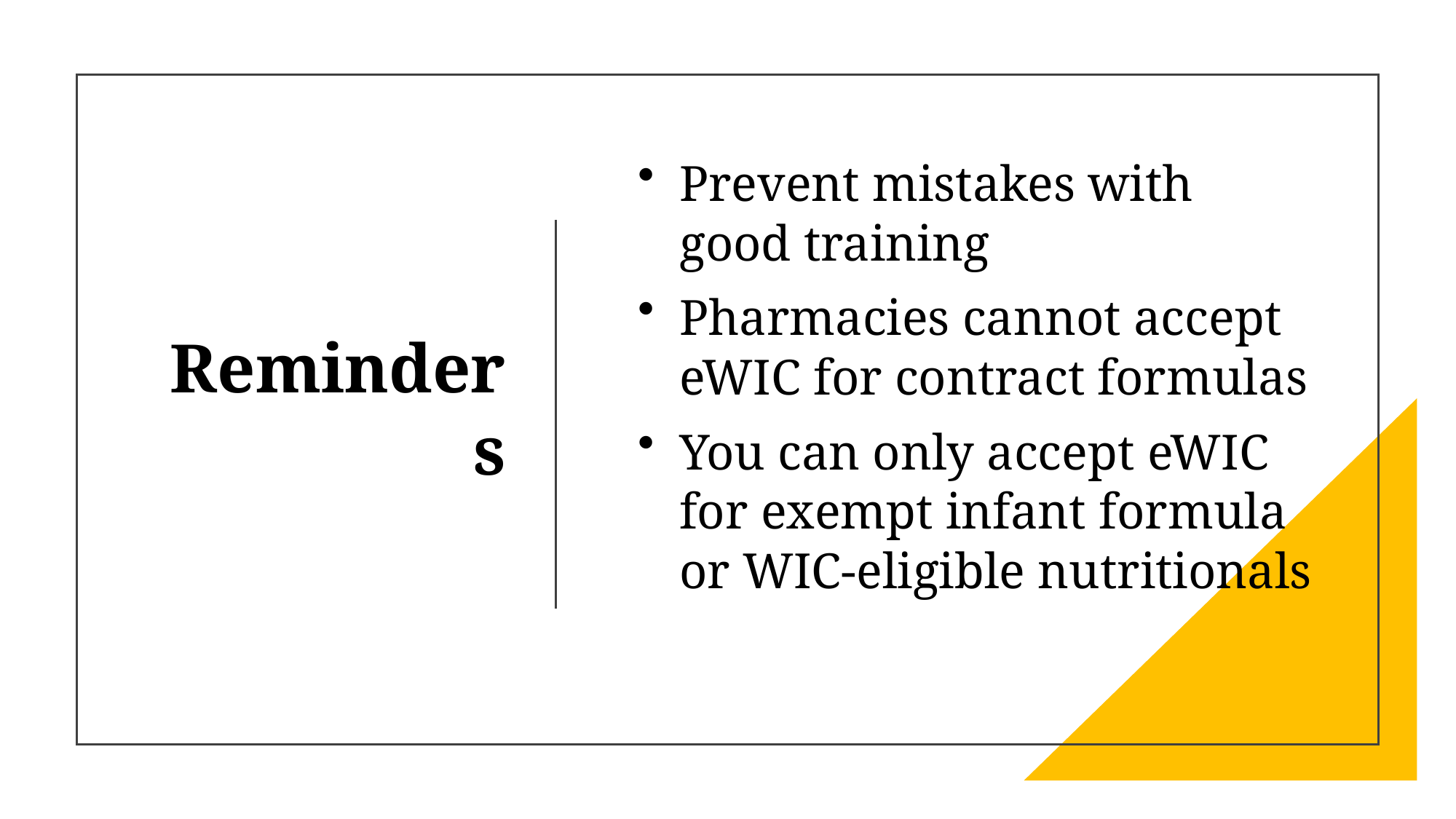

Prevent mistakes with good training
Pharmacies cannot accept eWIC for contract formulas
You can only accept eWIC for exempt infant formula or WIC-eligible nutritionals

# Reminders